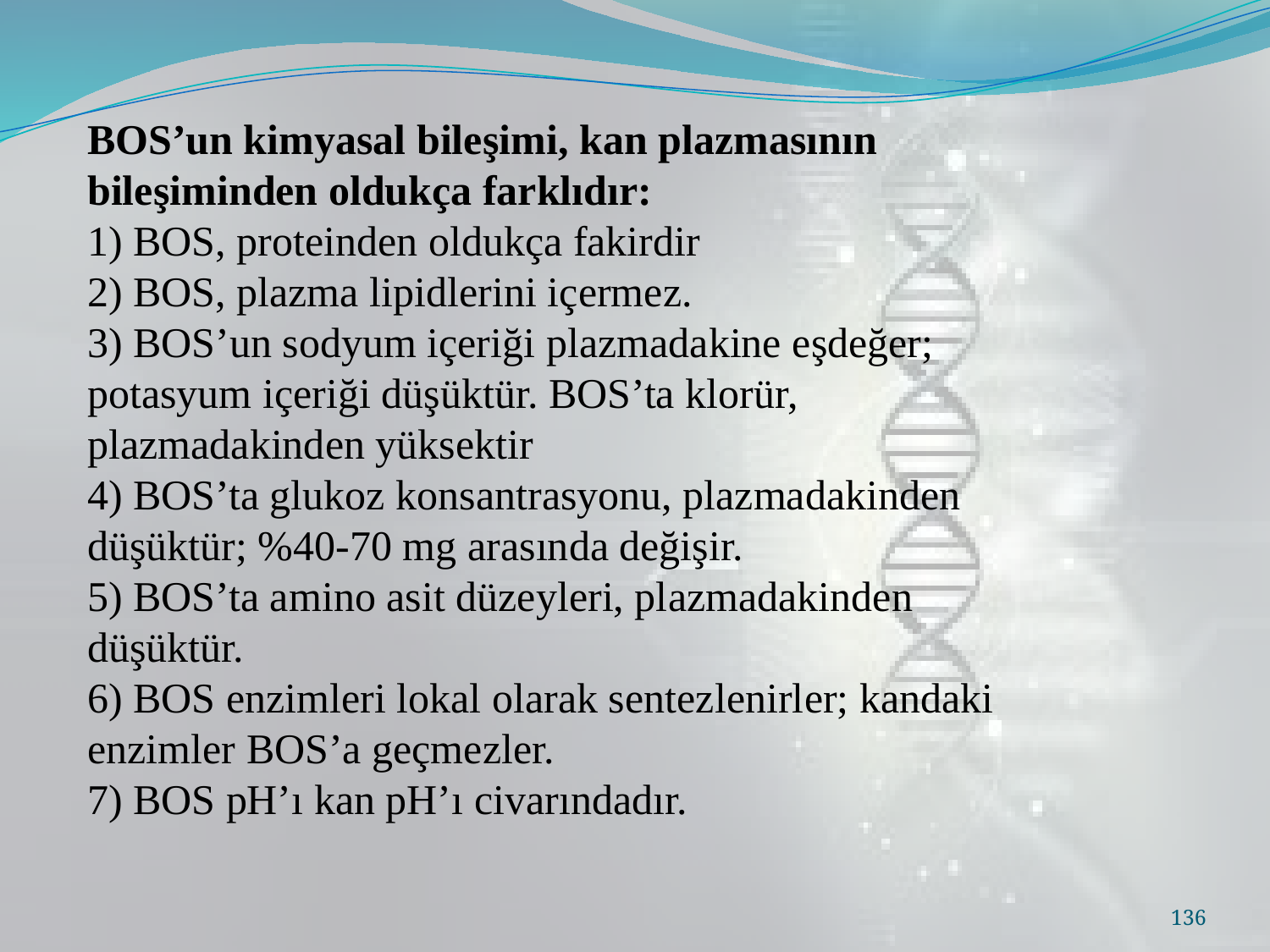

BOS’un kimyasal bileşimi, kan plazmasının bileşiminden oldukça farklıdır:
1) BOS, proteinden oldukça fakirdir
2) BOS, plazma lipidlerini içermez.
3) BOS’un sodyum içeriği plazmadakine eşdeğer; potasyum içeriği düşüktür. BOS’ta klorür, plazmadakinden yüksektir
4) BOS’ta glukoz konsantrasyonu, plazmadakinden düşüktür; %40-70 mg arasında değişir.
5) BOS’ta amino asit düzeyleri, plazmadakinden düşüktür.
6) BOS enzimleri lokal olarak sentezlenirler; kandaki enzimler BOS’a geçmezler.
7) BOS pH’ı kan pH’ı civarındadır.
136